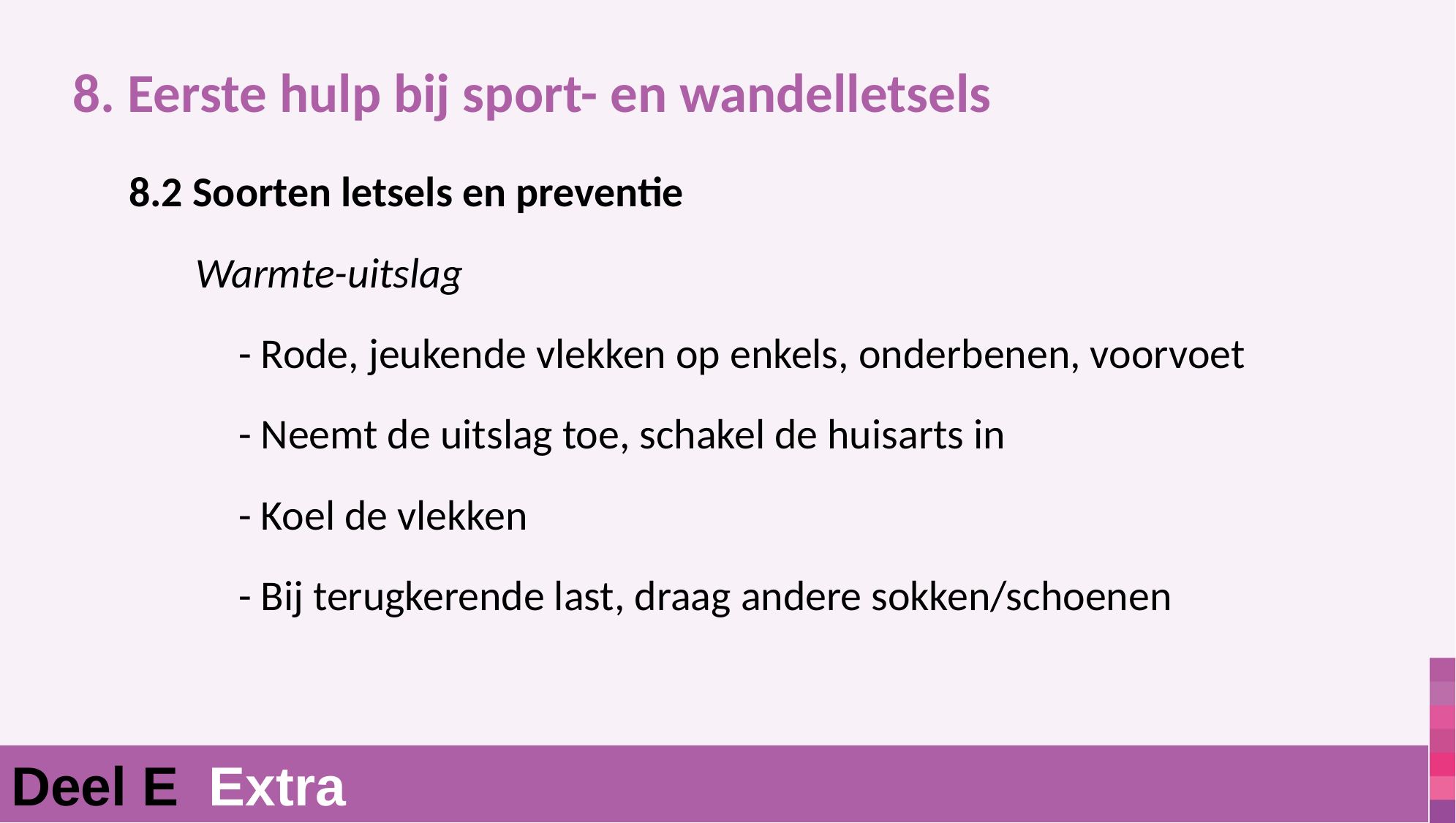

8. Eerste hulp bij sport- en wandelletsels
			8.2 Soorten letsels en preventie
			       Warmte-uitslag
				- Rode, jeukende vlekken op enkels, onderbenen, voorvoet
				- Neemt de uitslag toe, schakel de huisarts in
				- Koel de vlekken
				- Bij terugkerende last, draag andere sokken/schoenen

Deel E  Extra